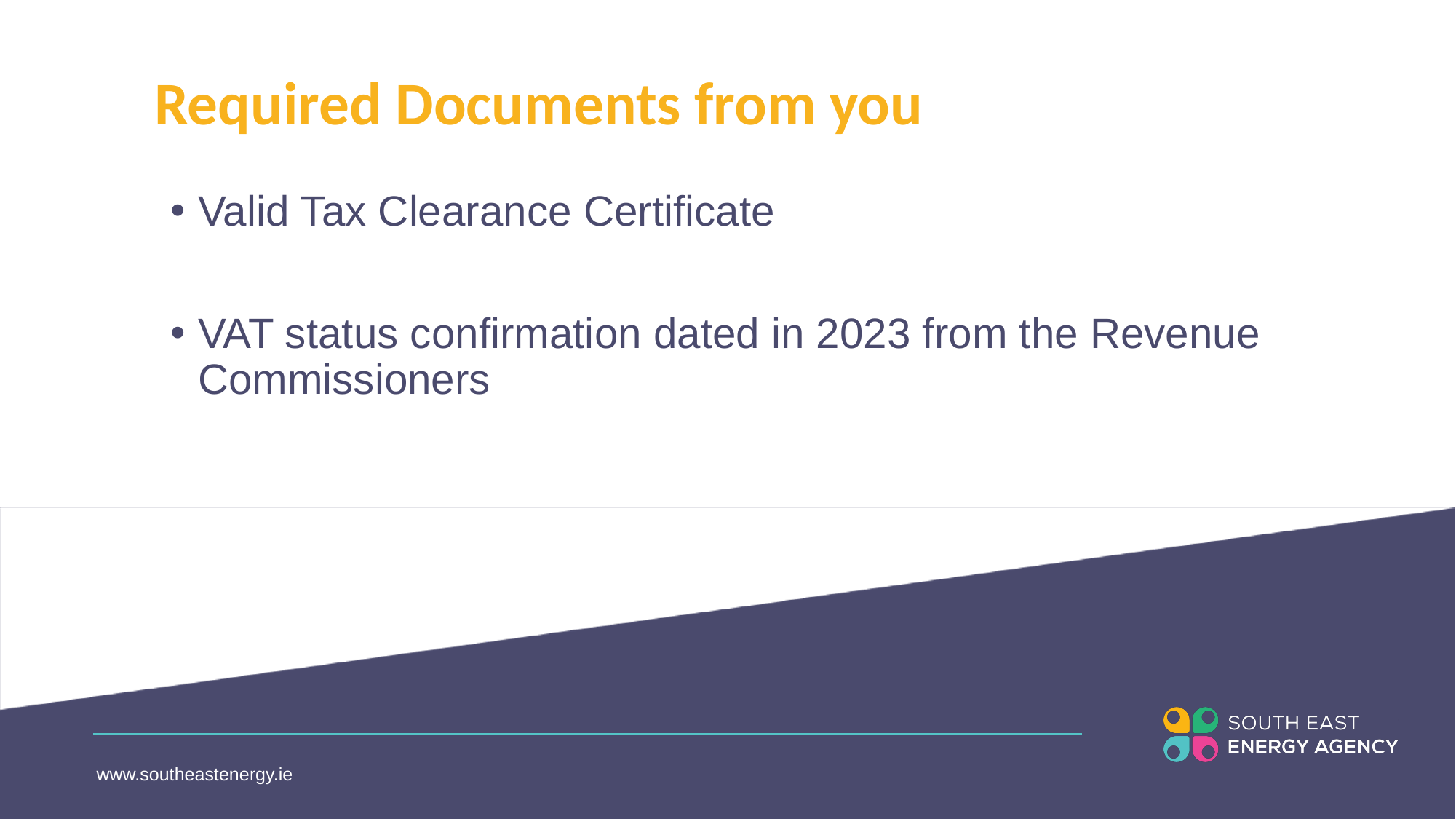

Payment Procedure – REQUIRED DOCUMENTS
# Required Documents from you
Valid Tax Clearance Certificate

VAT status confirmation dated in 2023 from the Revenue Commissioners